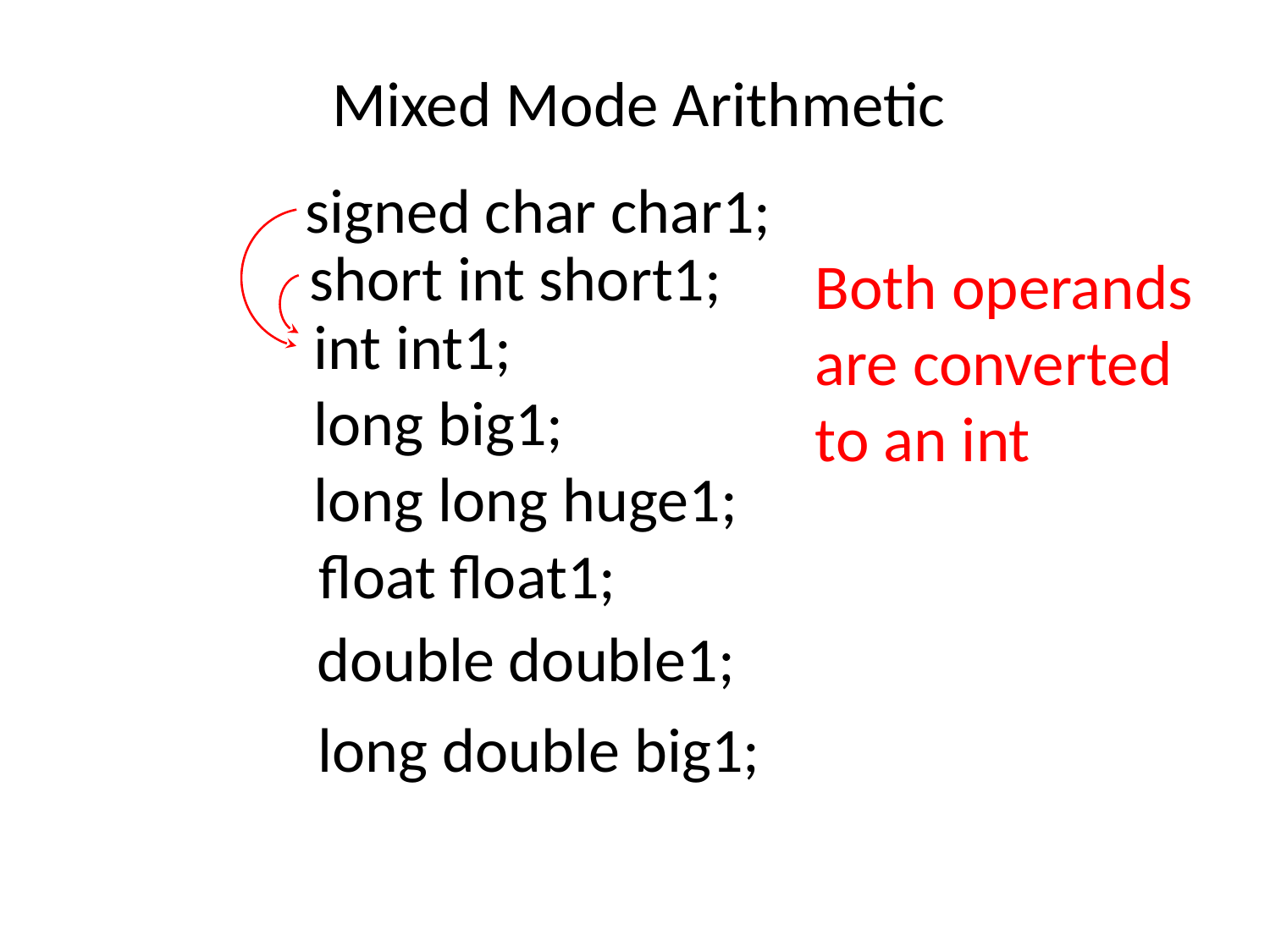

# Mixed Mode Arithmetic
signed char char1;

short int short1;
Both operands are converted to an int

int int1;
long big1;
long long huge1;
float float1;
double double1;
long double big1;